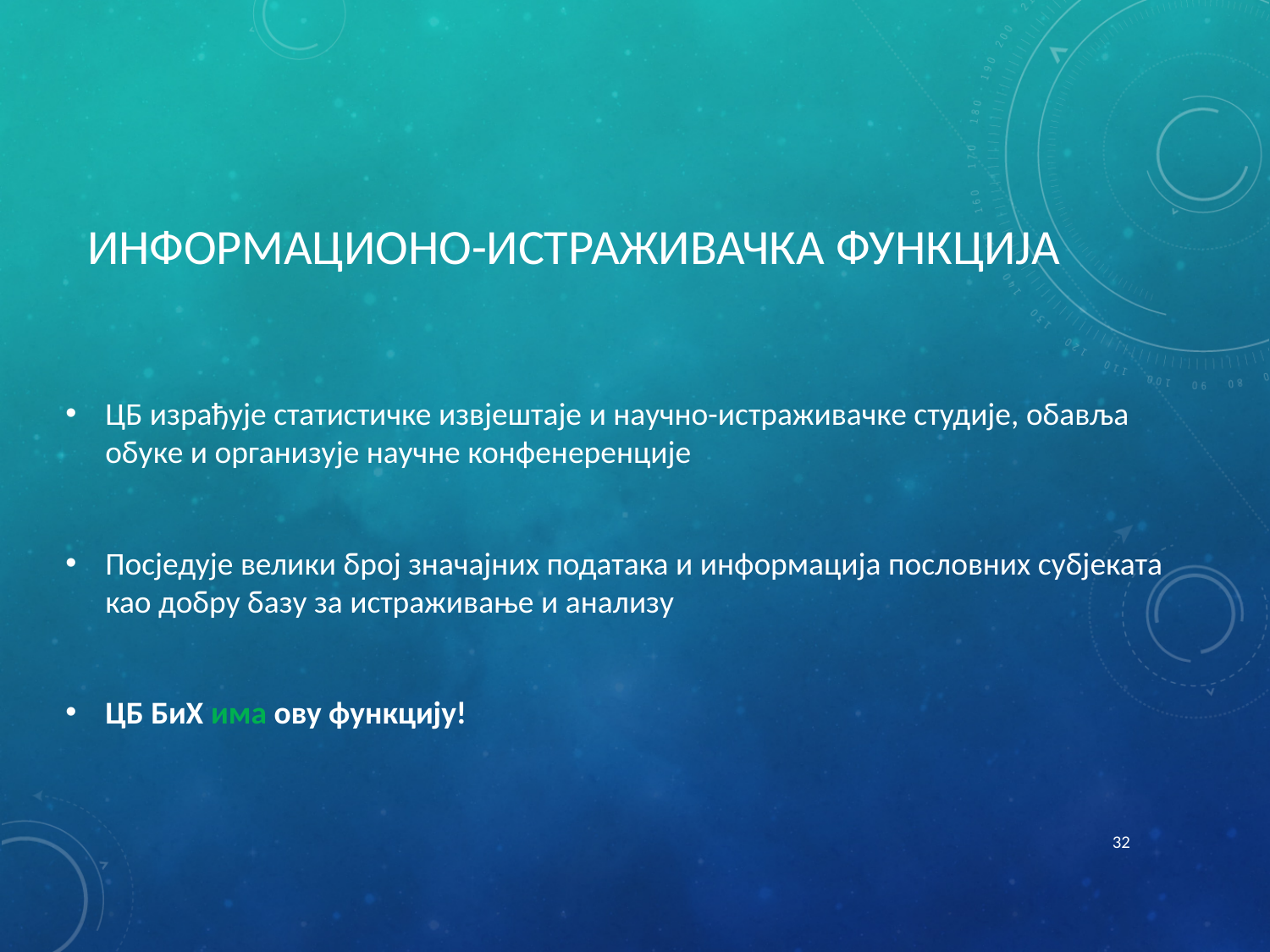

# Информационо-истраживачка функција

ЦБ израђује статистичке извјештаје и научно-истраживачке студије, обавља обуке и организује научне конфенеренције

Посједује велики број значајних података и информација пословних субјеката као добру базу за истраживање и анализу

ЦБ БиХ има ову функцију!
32